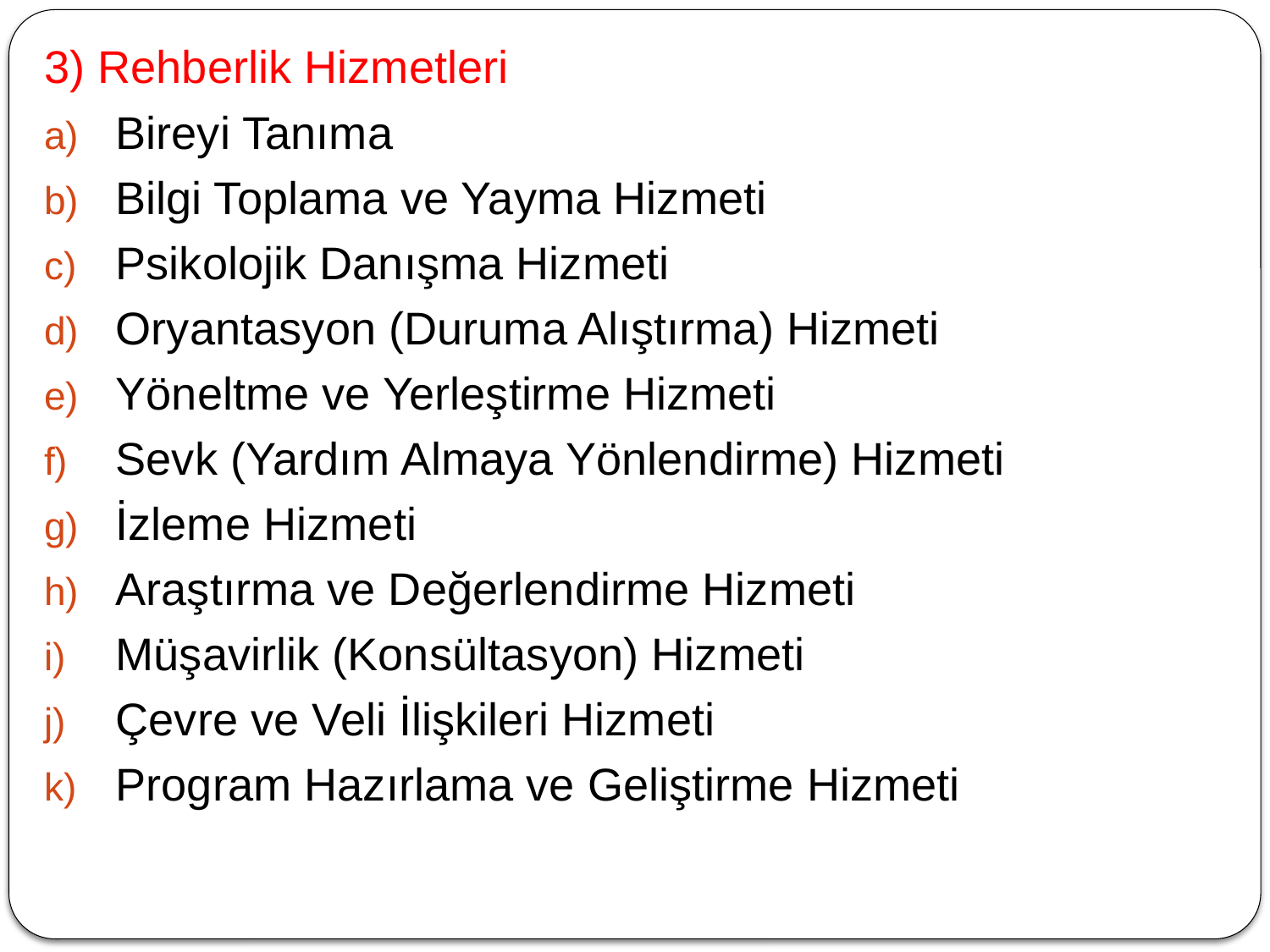

3) Rehberlik Hizmetleri
Bireyi Tanıma
Bilgi Toplama ve Yayma Hizmeti
Psikolojik Danışma Hizmeti
Oryantasyon (Duruma Alıştırma) Hizmeti
Yöneltme ve Yerleştirme Hizmeti
Sevk (Yardım Almaya Yönlendirme) Hizmeti
İzleme Hizmeti
Araştırma ve Değerlendirme Hizmeti
Müşavirlik (Konsültasyon) Hizmeti
Çevre ve Veli İlişkileri Hizmeti
Program Hazırlama ve Geliştirme Hizmeti